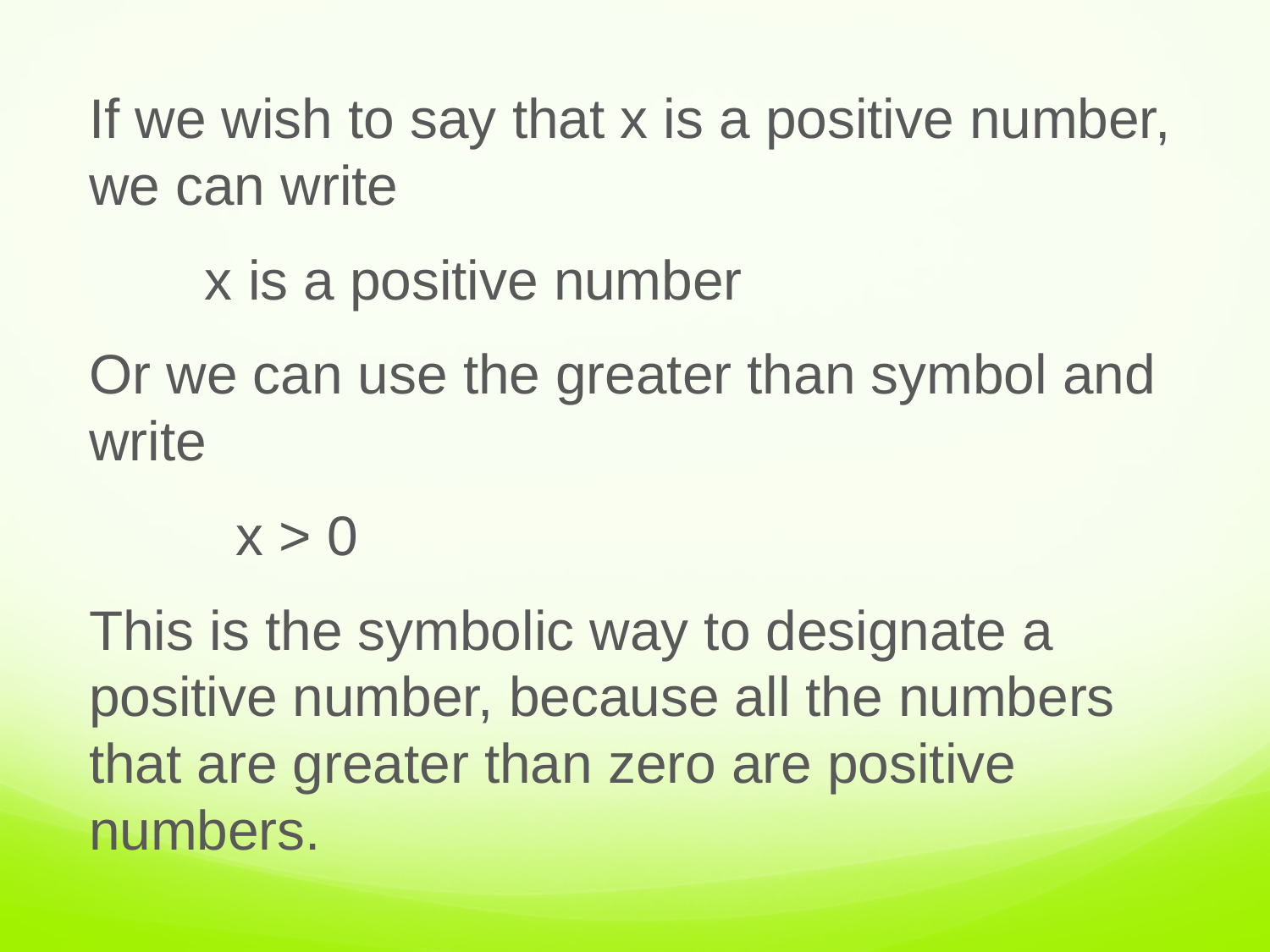

If we wish to say that x is a positive number, we can write
	 x is a positive number
Or we can use the greater than symbol and write
			   x > 0
This is the symbolic way to designate a positive number, because all the numbers that are greater than zero are positive numbers.